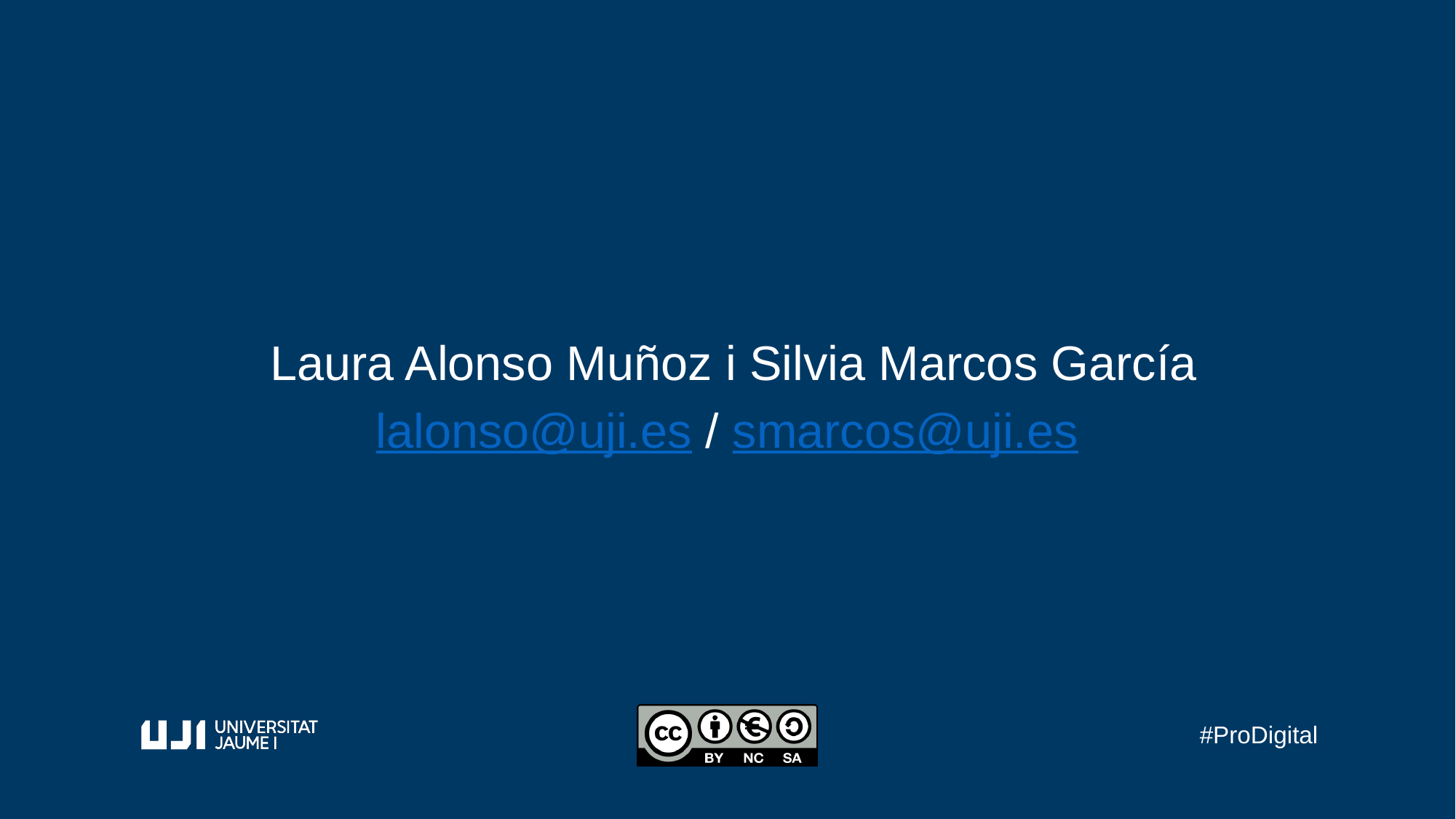

Laura Alonso Muñoz i Silvia Marcos García
lalonso@uji.es / smarcos@uji.es